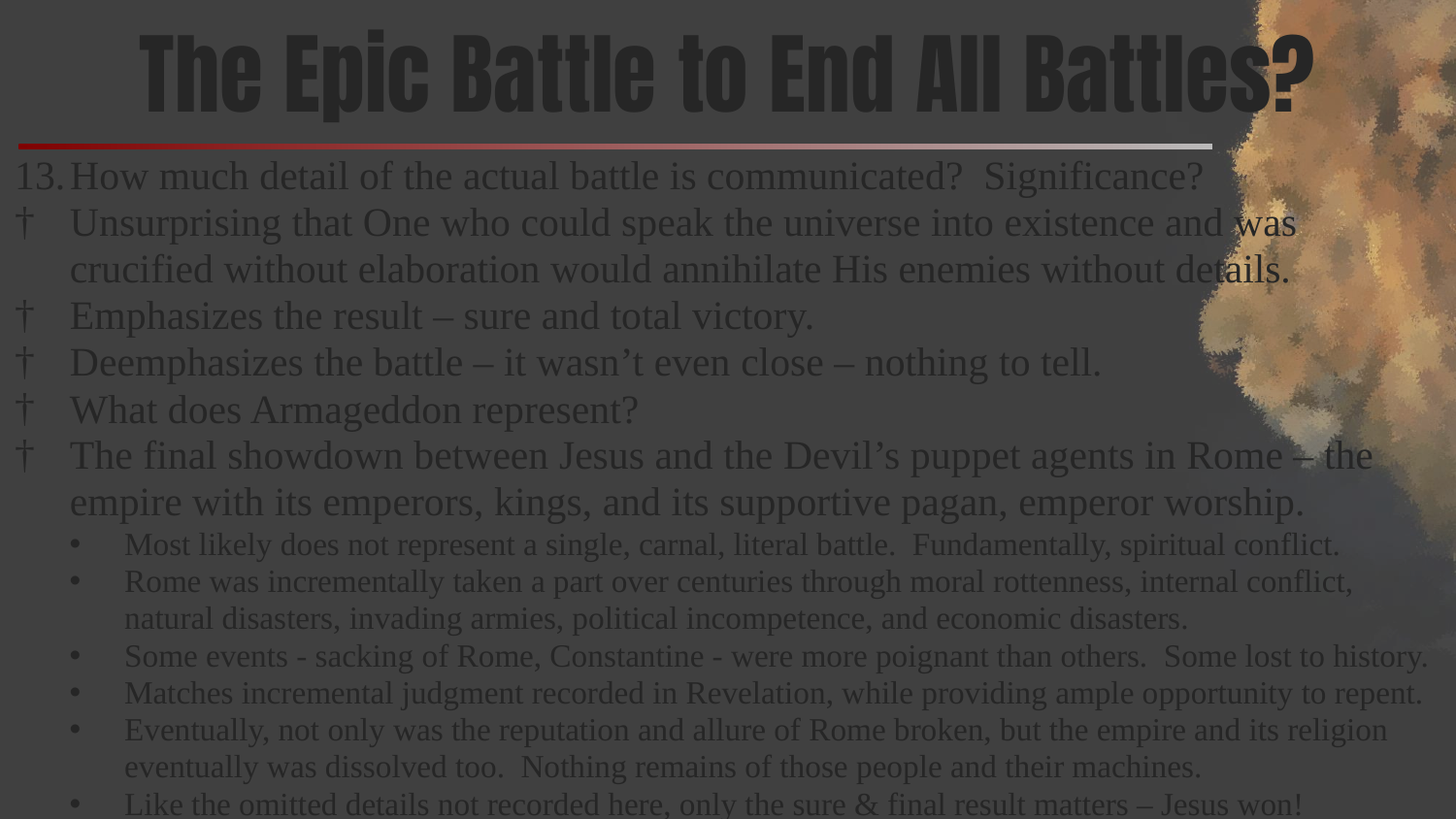

# The Epic Battle to End All Battles?
How much detail of the actual battle is communicated?  Significance?
Unsurprising that One who could speak the universe into existence and was crucified without elaboration would annihilate His enemies without details.
Emphasizes the result – sure and total victory.
Deemphasizes the battle – it wasn’t even close – nothing to tell.
What does Armageddon represent?
The final showdown between Jesus and the Devil’s puppet agents in Rome – the empire with its emperors, kings, and its supportive pagan, emperor worship.
Most likely does not represent a single, carnal, literal battle.  Fundamentally, spiritual conflict.
Rome was incrementally taken a part over centuries through moral rottenness, internal conflict, natural disasters, invading armies, political incompetence, and economic disasters.
Some events - sacking of Rome, Constantine - were more poignant than others.  Some lost to history.
Matches incremental judgment recorded in Revelation, while providing ample opportunity to repent.
Eventually, not only was the reputation and allure of Rome broken, but the empire and its religion eventually was dissolved too.  Nothing remains of those people and their machines.
Like the omitted details not recorded here, only the sure & final result matters – Jesus won!